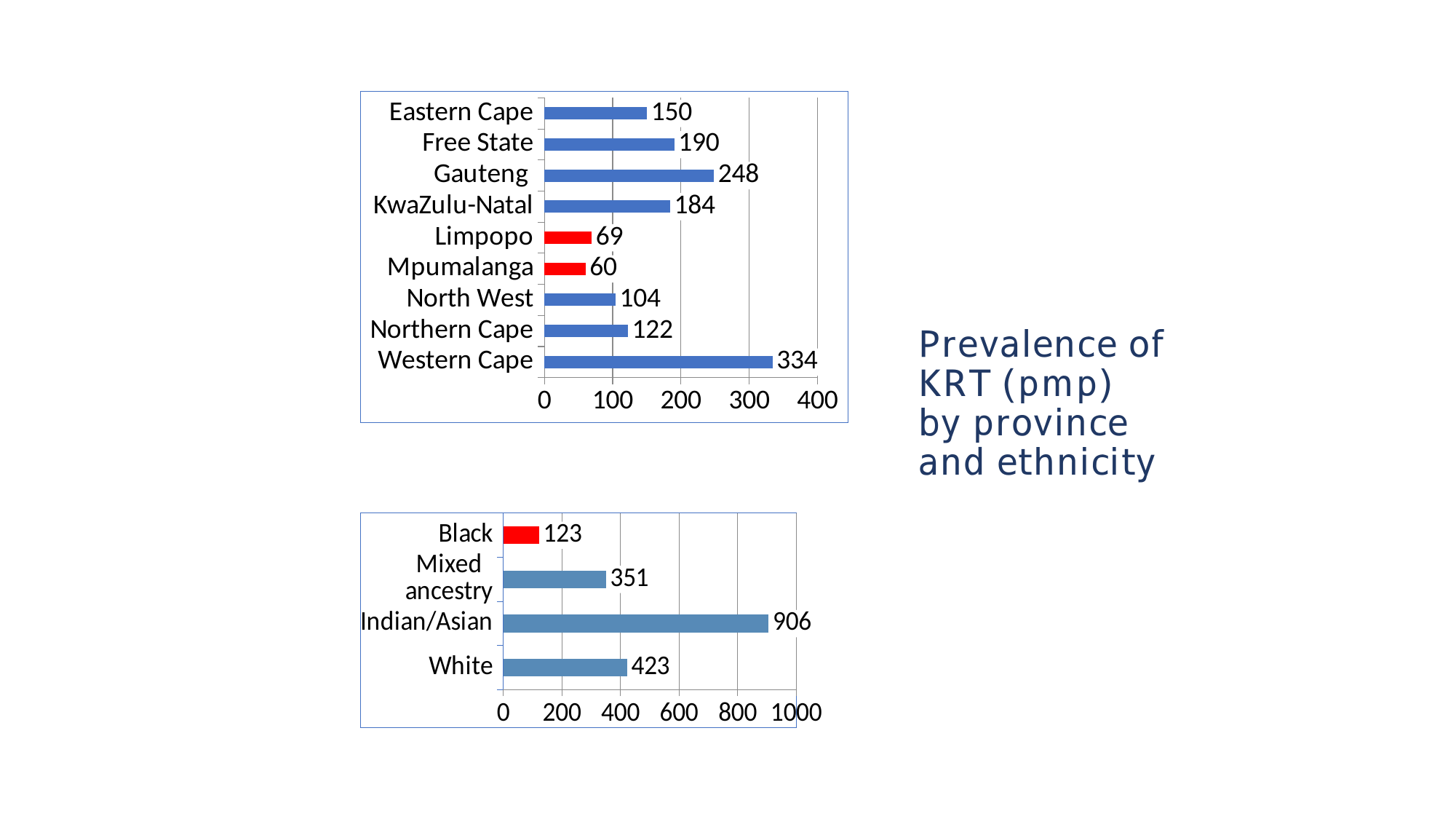

### Chart

| Category | pmp |
|---|---|
| Western Cape | 334.0 |
| Northern Cape | 122.0 |
| North West | 104.0 |
| Mpumalanga | 60.0 |
| Limpopo | 69.0 |
| KwaZulu-Natal | 184.0 |
| Gauteng  | 248.0 |
| Free State | 190.0 |
| Eastern Cape | 150.0 |
# Prevalence of KRT (pmp)
by province and ethnicity

### Chart

| Category | pmp |
|---|---|
| White | 423.0 |
| Indian/Asian | 906.0 |
| Mixed ancestry | 351.0 |
| Black | 123.0 |